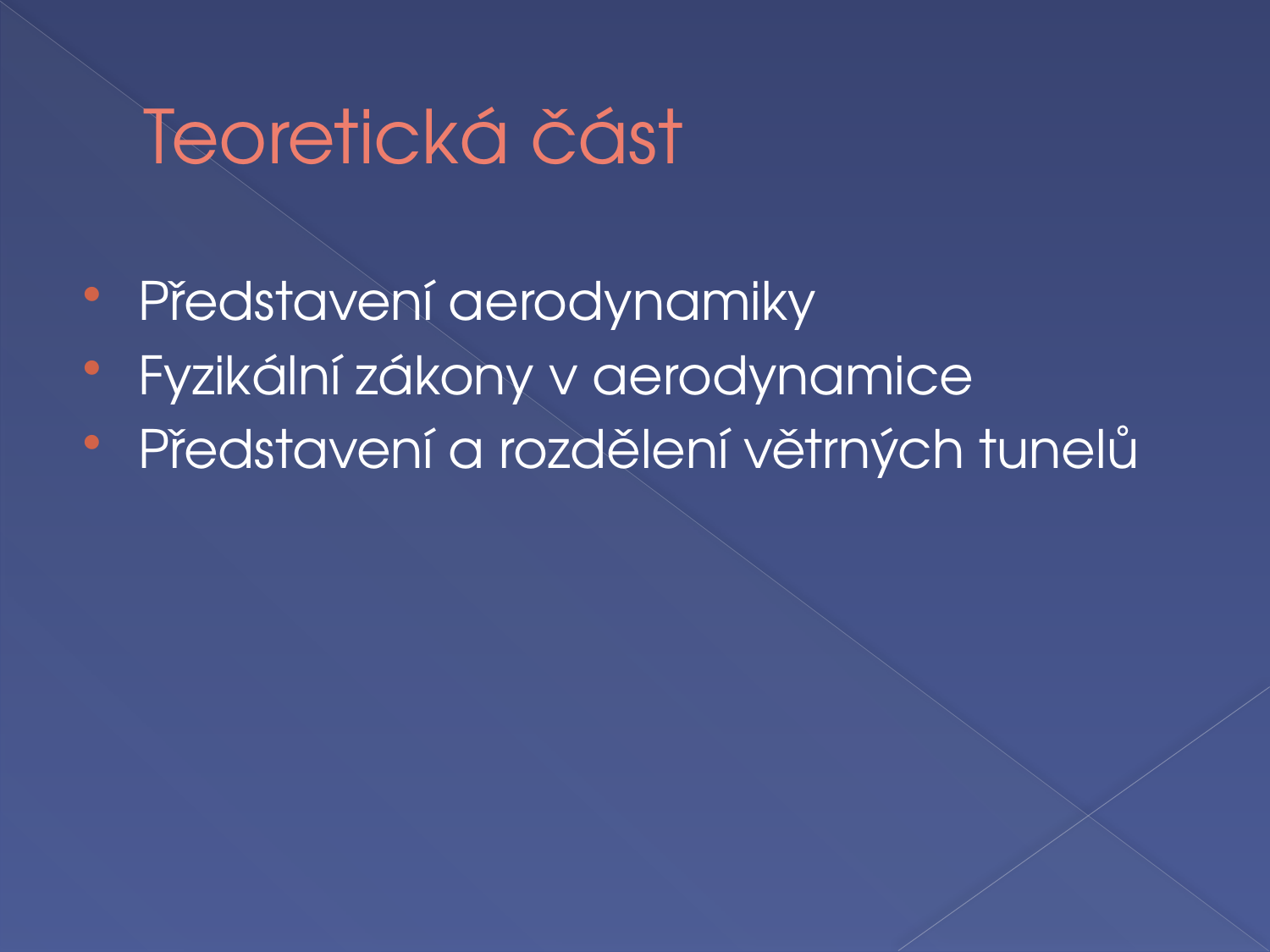

# Teoretická část
Představení aerodynamiky
Fyzikální zákony v aerodynamice
Představení a rozdělení větrných tunelů